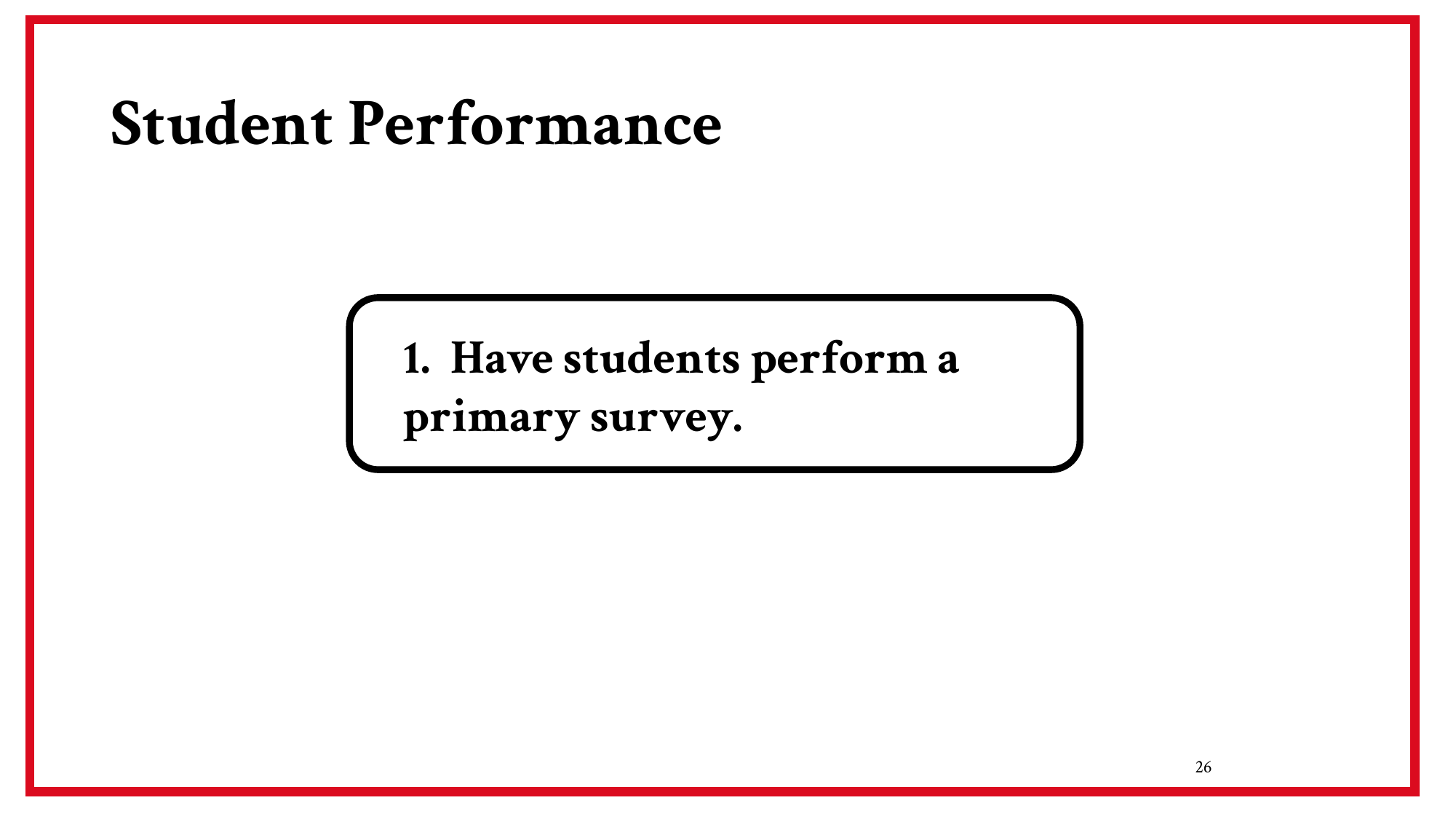

# Student Performance

1.  Have students perform a primary survey.
26